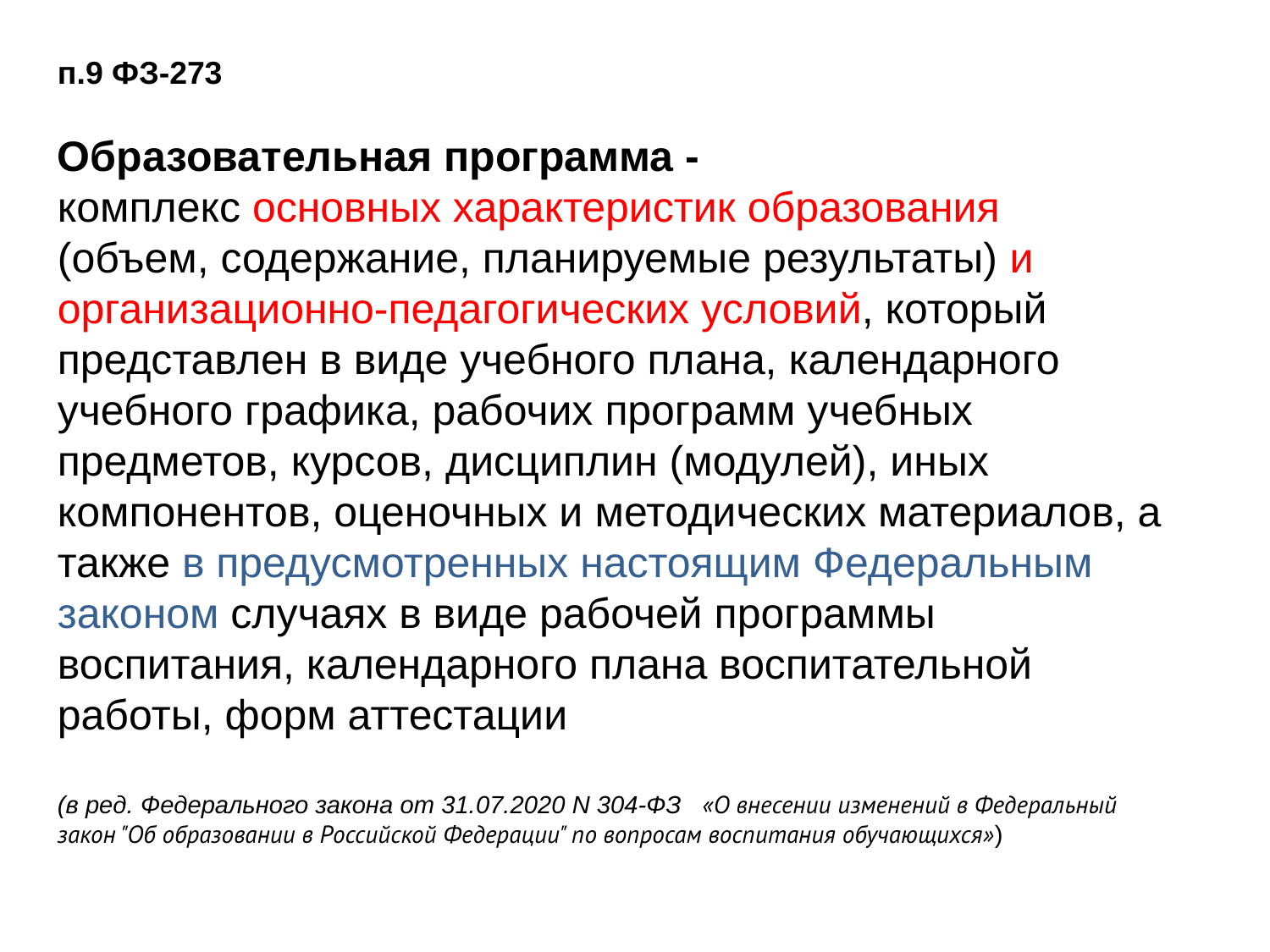

п.9 ФЗ-273

Образовательная программа -
комплекс основных характеристик образования (объем, содержание, планируемые результаты) и организационно-педагогических условий, который представлен в виде учебного плана, календарного учебного графика, рабочих программ учебных предметов, курсов, дисциплин (модулей), иных компонентов, оценочных и методических материалов, а также в предусмотренных настоящим Федеральным законом случаях в виде рабочей программы воспитания, календарного плана воспитательной работы, форм аттестации

(в ред. Федерального закона от 31.07.2020 N 304-ФЗ   «О внесении изменений в Федеральный закон "Об образовании в Российской Федерации" по вопросам воспитания обучающихся»)